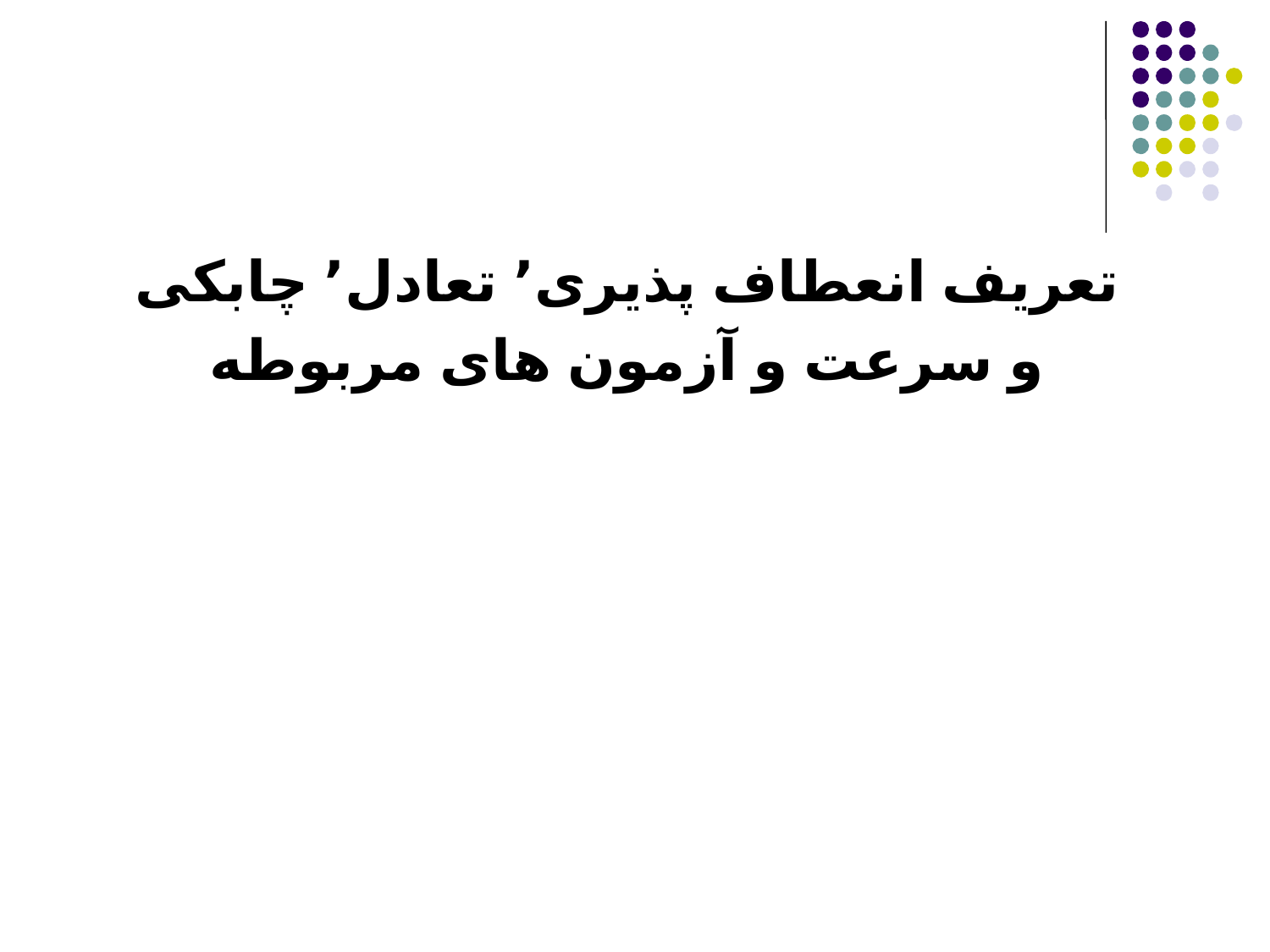

#
 تعریف انعطاف پذیری٬ تعادل٬ چابکی
 و سرعت و آزمون های مربوطه